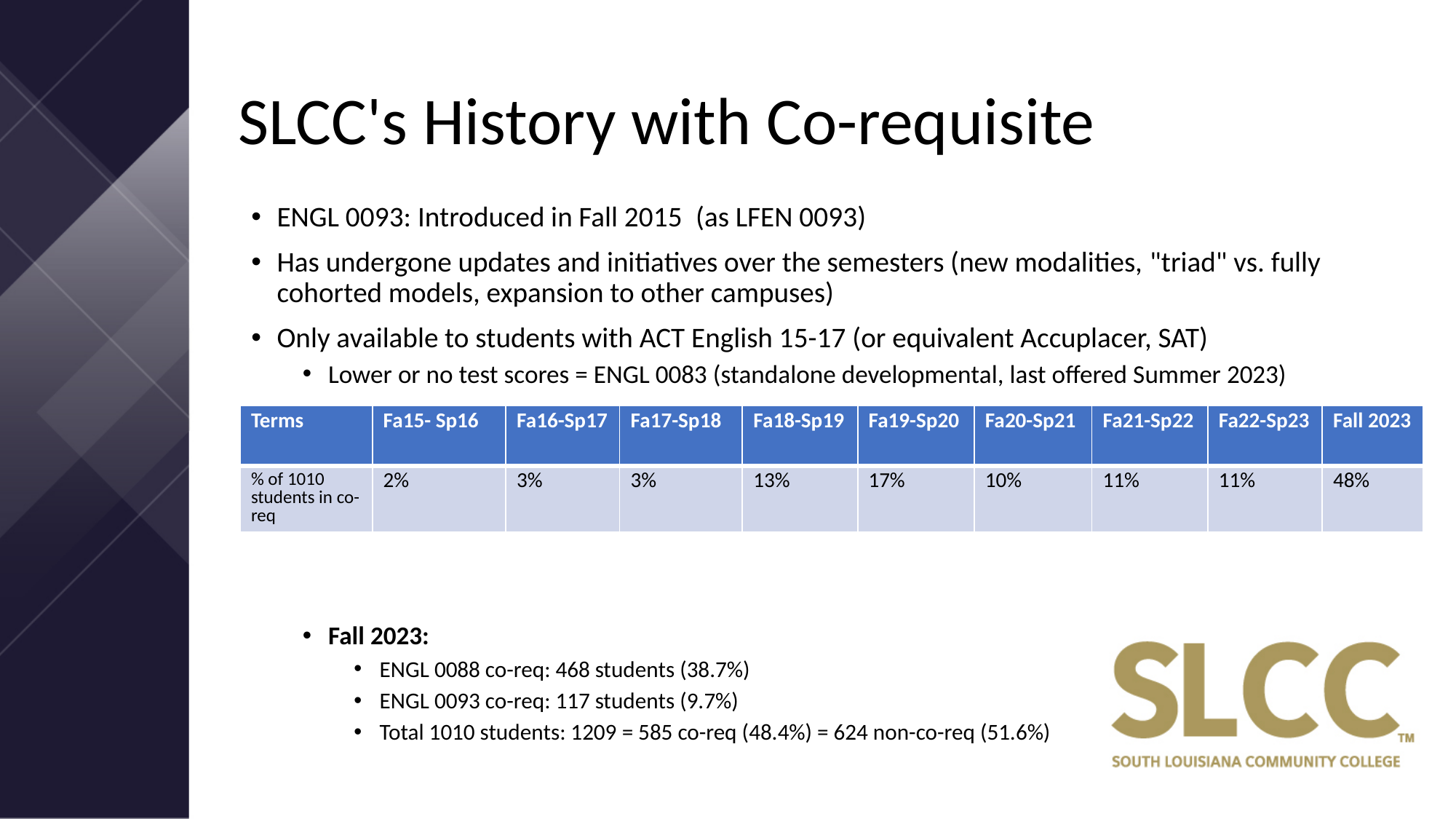

# SLCC's History with Co-requisite
ENGL 0093: Introduced in Fall 2015  (as LFEN 0093)
Has undergone updates and initiatives over the semesters (new modalities, "triad" vs. fully cohorted models, expansion to other campuses)
Only available to students with ACT English 15-17 (or equivalent Accuplacer, SAT)
Lower or no test scores = ENGL 0083 (standalone developmental, last offered Summer 2023)

Fall 2023:
ENGL 0088 co-req: 468 students (38.7%)
ENGL 0093 co-req: 117 students (9.7%)
Total 1010 students: 1209 = 585 co-req (48.4%) = 624 non-co-req (51.6%)

| Terms | Fa15- Sp16 | Fa16-Sp17 | Fa17-Sp18 | Fa18-Sp19 | Fa19-Sp20 | Fa20-Sp21 | Fa21-Sp22 | Fa22-Sp23 | Fall 2023 |
| --- | --- | --- | --- | --- | --- | --- | --- | --- | --- |
| % of 1010 students in co-req | 2% | 3% | 3% | 13% | 17% | 10% | 11% | 11% | 48% |